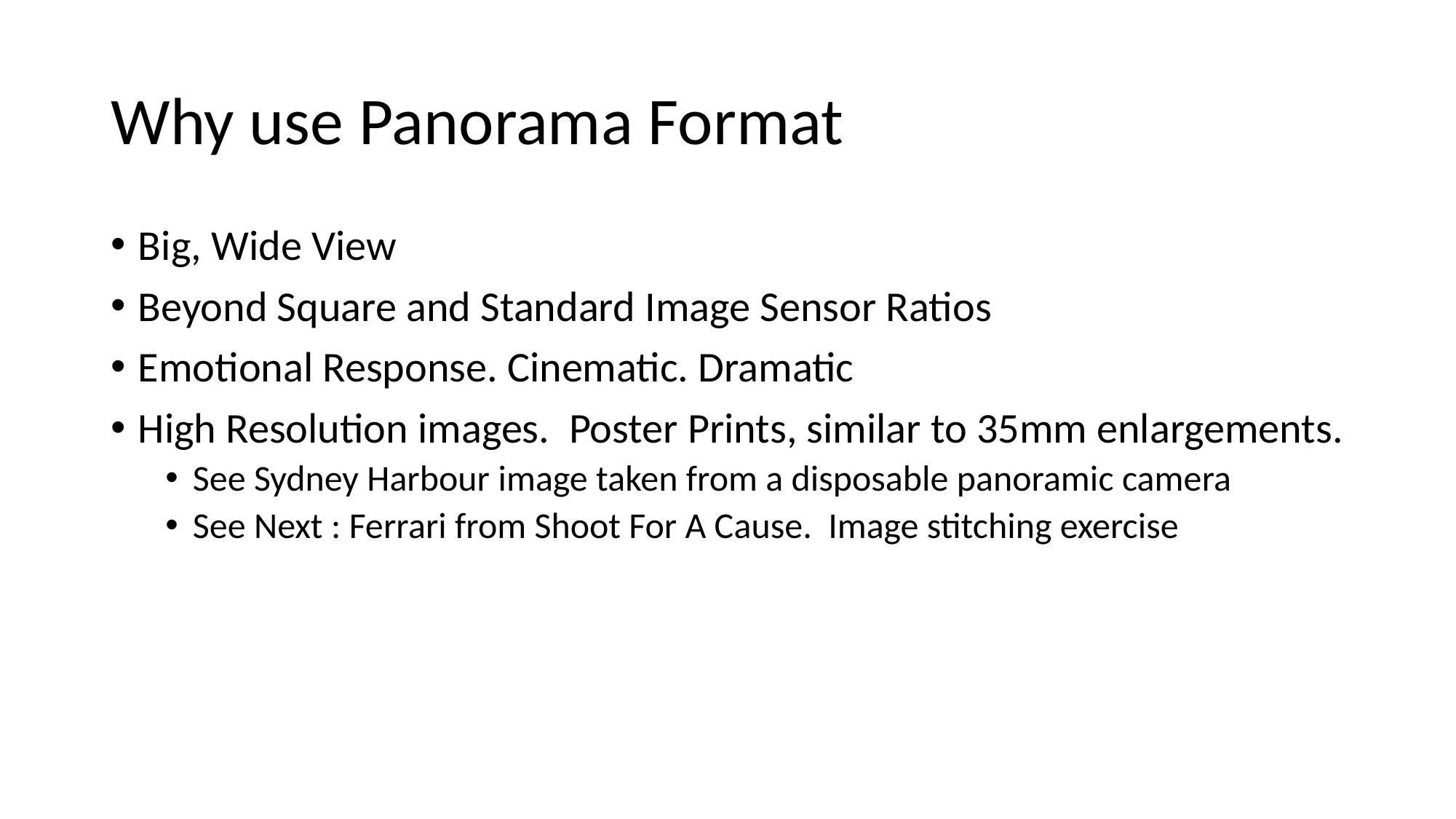

# Why use Panorama Format
Big, Wide View
Beyond Square and Standard Image Sensor Ratios
Emotional Response. Cinematic. Dramatic
High Resolution images.  Poster Prints, similar to 35mm enlargements.
See Sydney Harbour image taken from a disposable panoramic camera
See Next : Ferrari from Shoot For A Cause.  Image stitching exercise